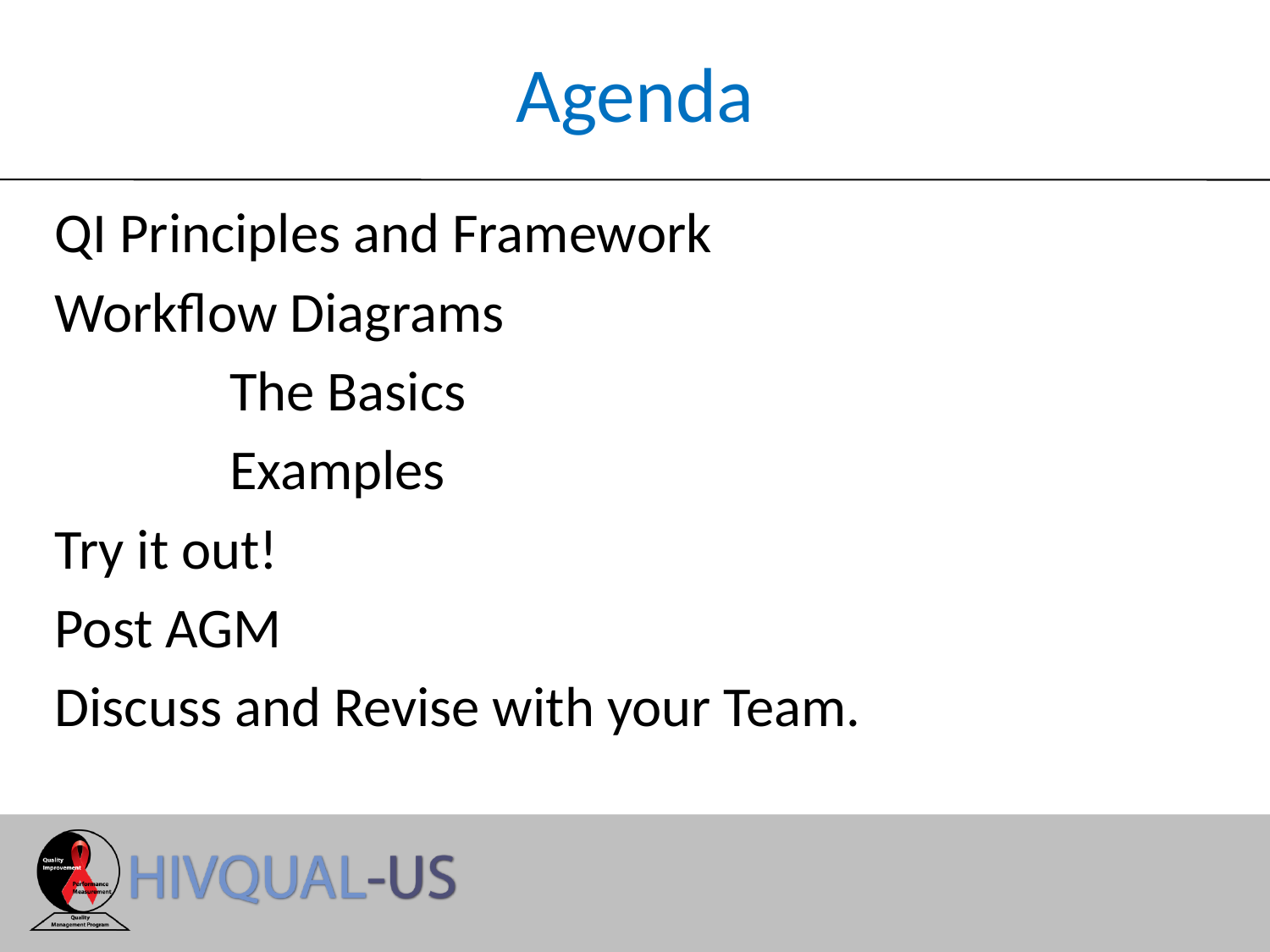

# Agenda
QI Principles and Framework
Workflow Diagrams
		The Basics
		Examples
Try it out!
Post AGM
Discuss and Revise with your Team.